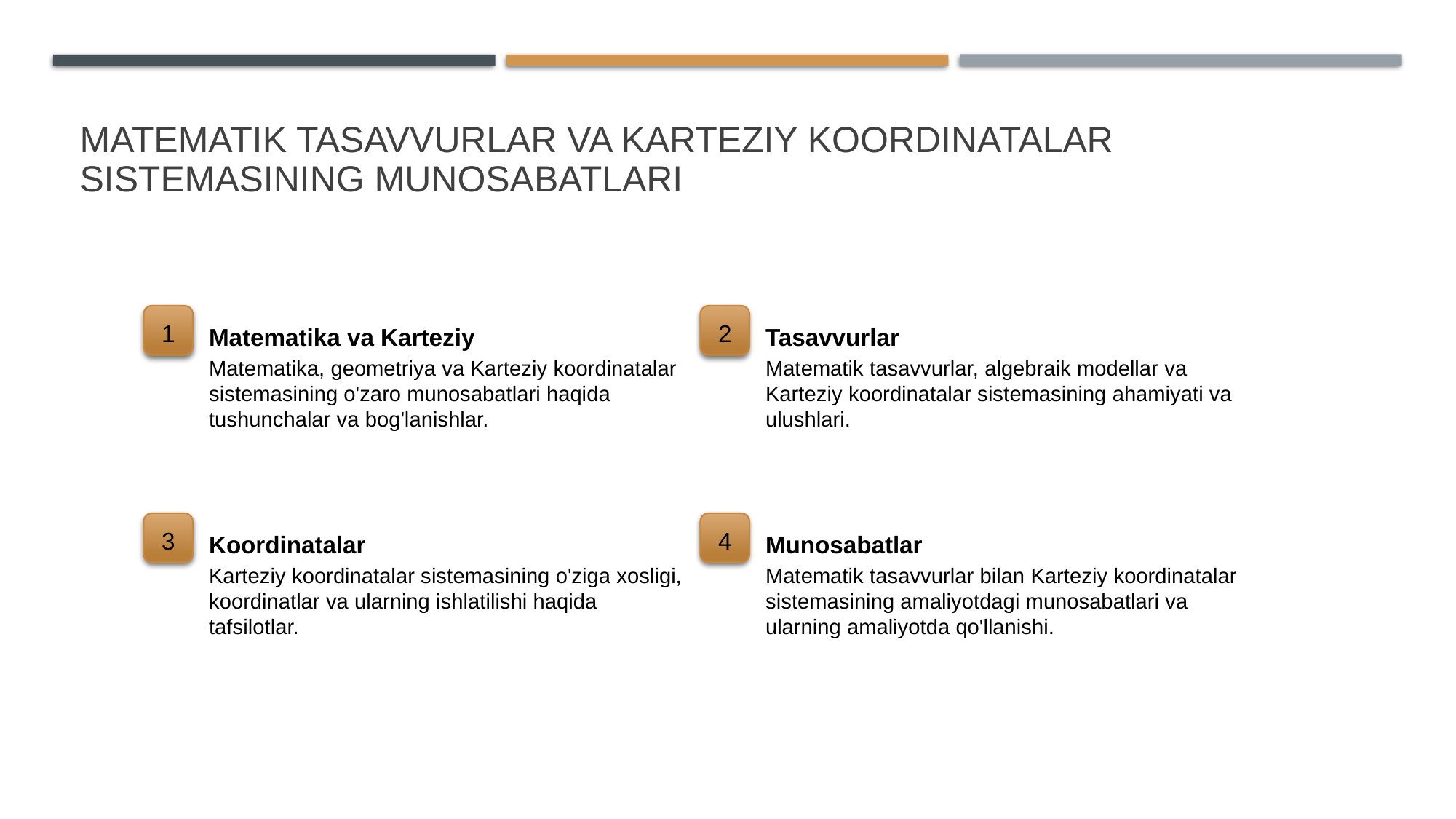

# Matematik tasavvurlar va Karteziy koordinatalar sistemasining munosabatlari

1
2
Matematika va Karteziy
Tasavvurlar
Matematika, geometriya va Karteziy koordinatalar sistemasining o'zaro munosabatlari haqida tushunchalar va bog'lanishlar.
Matematik tasavvurlar, algebraik modellar va Karteziy koordinatalar sistemasining ahamiyati va ulushlari.

3
4
Koordinatalar
Munosabatlar
Karteziy koordinatalar sistemasining o'ziga xosligi, koordinatlar va ularning ishlatilishi haqida tafsilotlar.
Matematik tasavvurlar bilan Karteziy koordinatalar sistemasining amaliyotdagi munosabatlari va ularning amaliyotda qo'llanishi.